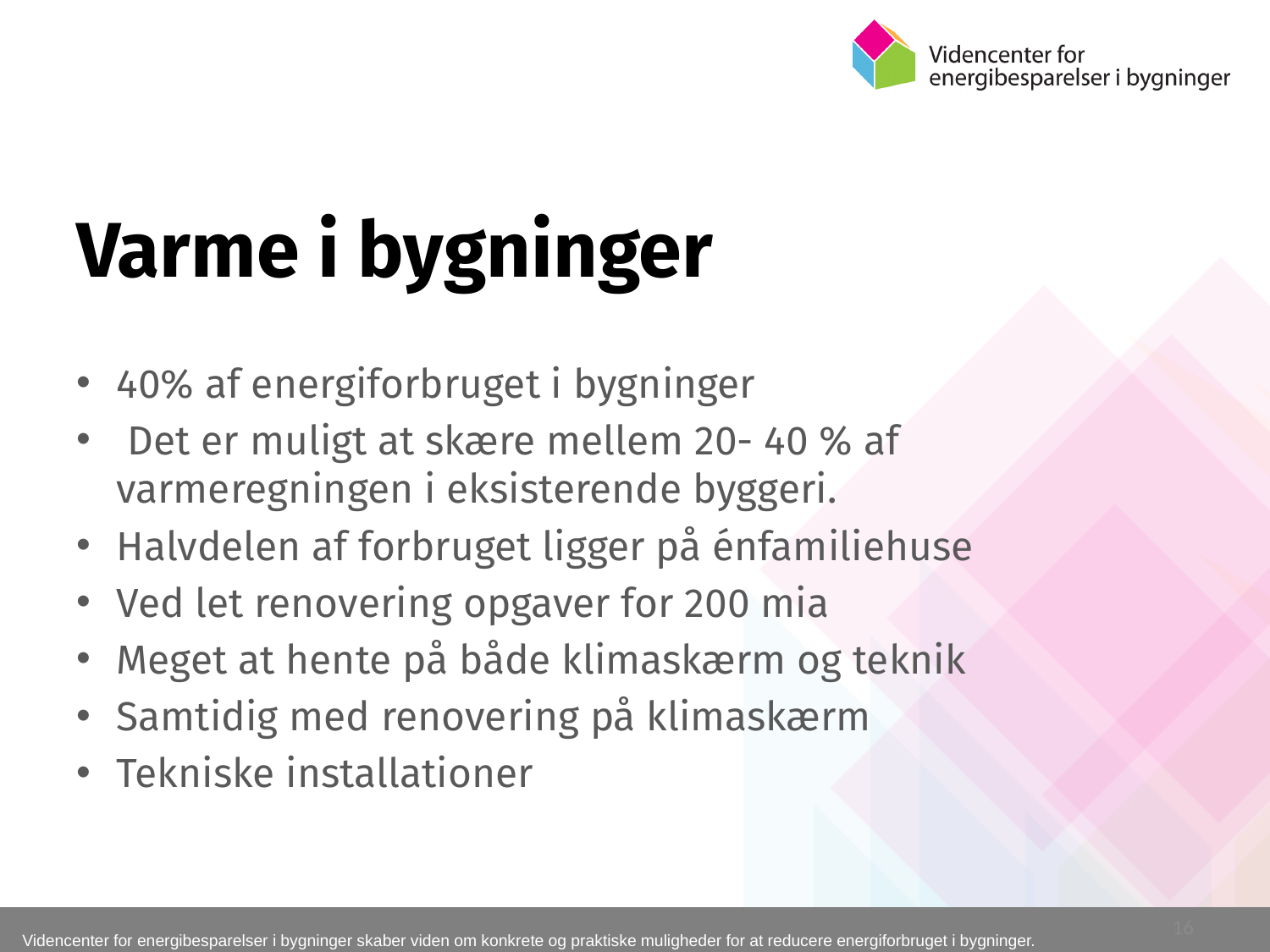

# Varme i bygninger
40% af energiforbruget i bygninger
 Det er muligt at skære mellem 20- 40 % af varmeregningen i eksisterende byggeri.
Halvdelen af forbruget ligger på énfamiliehuse
Ved let renovering opgaver for 200 mia
Meget at hente på både klimaskærm og teknik
Samtidig med renovering på klimaskærm
Tekniske installationer
16